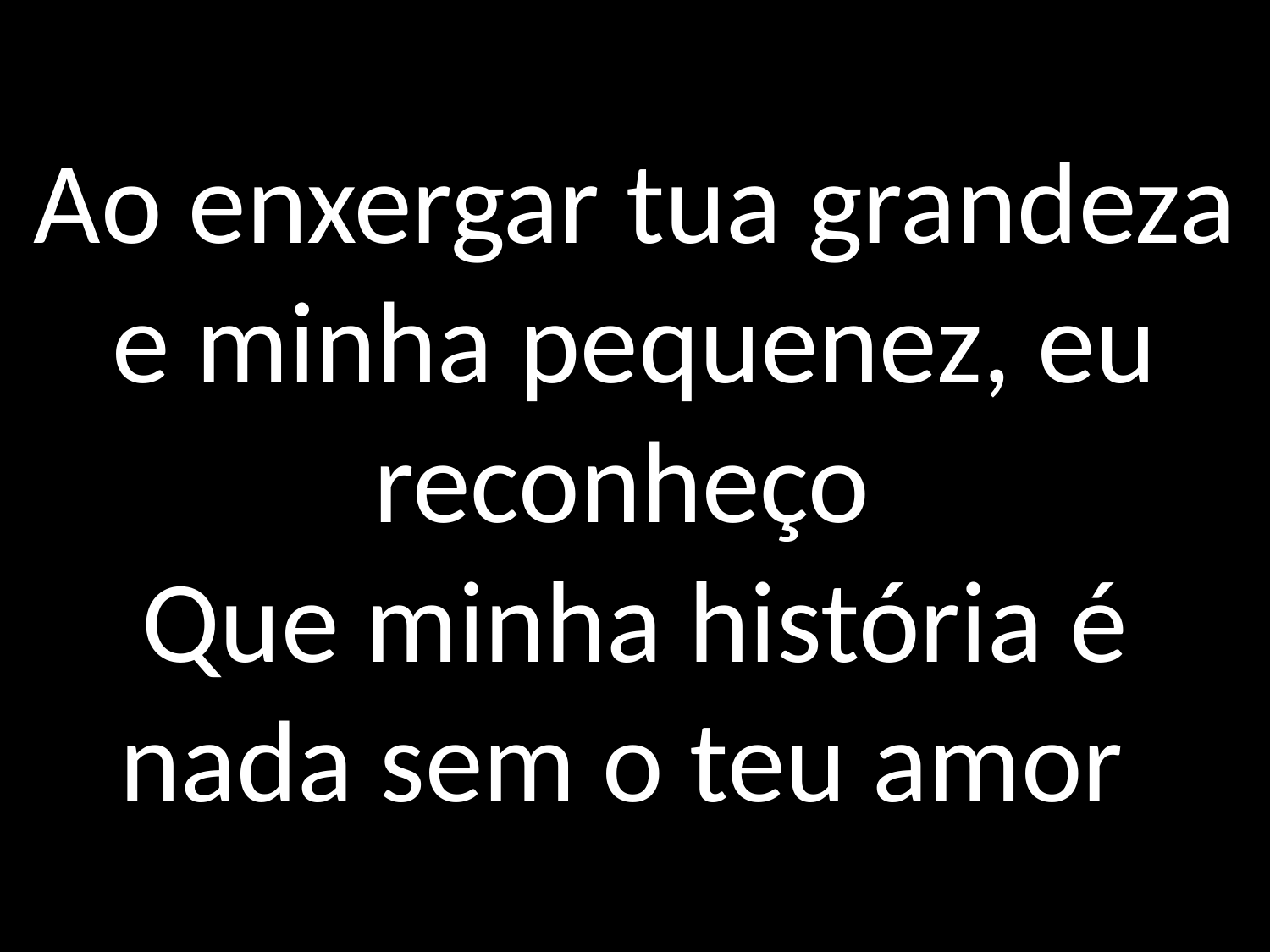

# Ao enxergar tua grandeza e minha pequenez, eu reconheço Que minha história é nada sem o teu amor